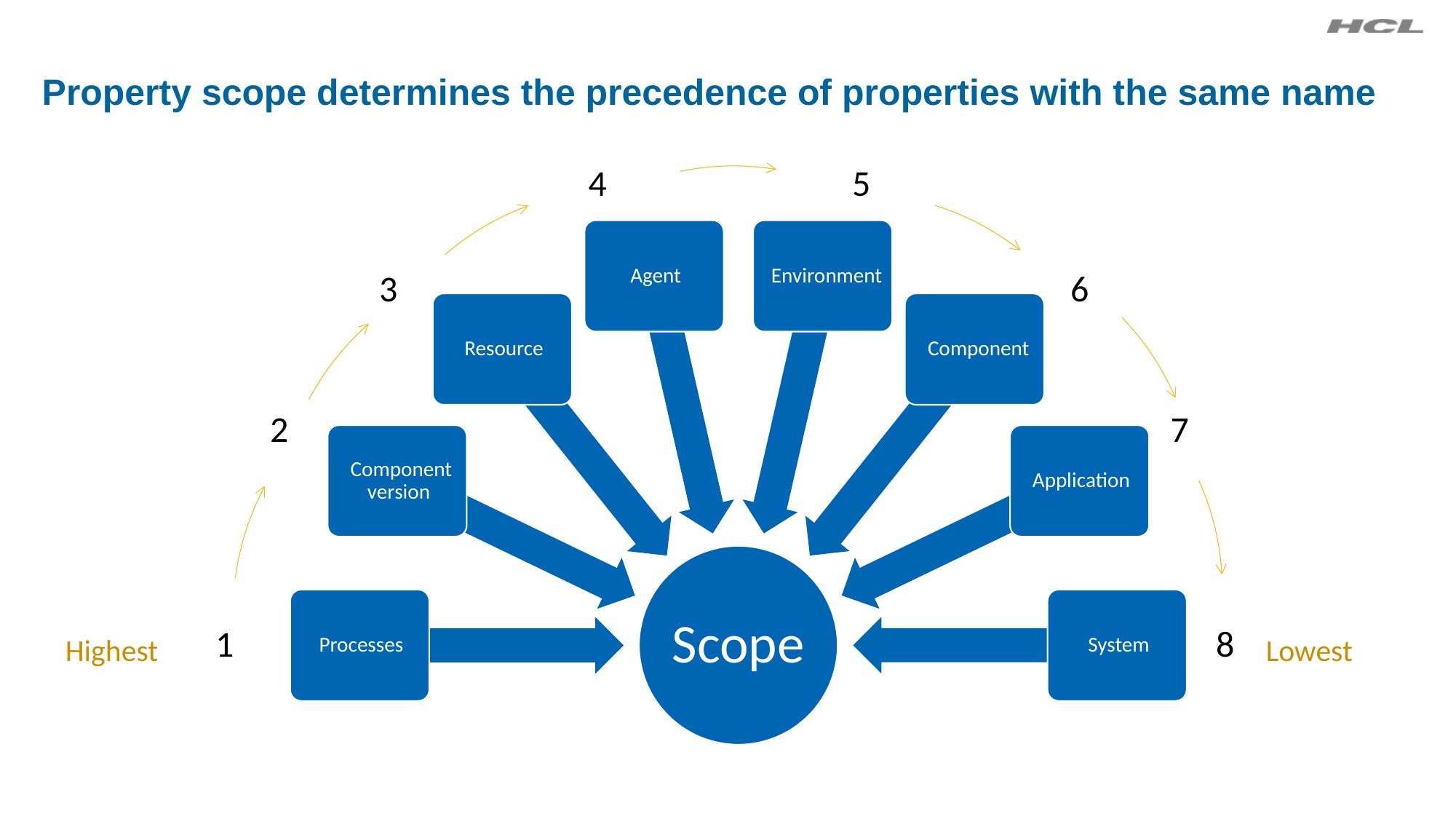

Property scope determines the precedence of properties with the same name

4
5

Scope
Processes
 Component version
Resource
Agent
 Environment
 Component
Application
System
3
6

2
7

8
1
Highest
Lowest